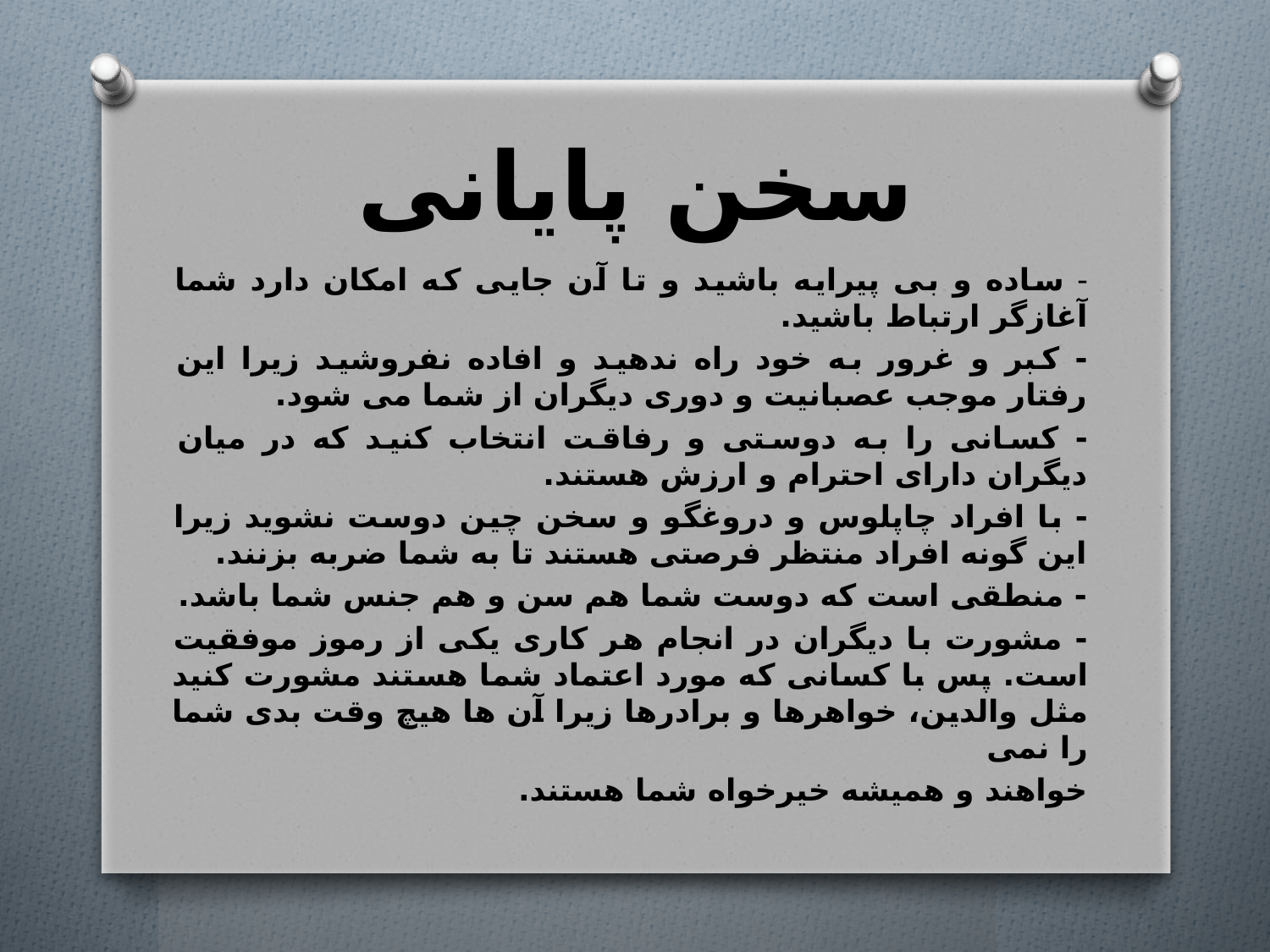

# سخن پایانی
- ساده و بی پیرایه باشید و تا آن جایی که امکان دارد شما آغازگر ارتباط باشید.
- کبر و غرور به خود راه ندهید و افاده نفروشید زیرا این رفتار موجب عصبانیت و دوری دیگران از شما می شود.
- کسانی را به دوستی و رفاقت انتخاب کنید که در میان دیگران دارای احترام و ارزش هستند.
- با افراد چاپلوس و دروغگو و سخن چین دوست نشوید زیرا این گونه افراد منتظر فرصتی هستند تا به شما ضربه بزنند.
- منطقی است که دوست شما هم سن و هم جنس شما باشد.
- مشورت با دیگران در انجام هر کاری یکی از رموز موفقیت است. پس با کسانی که مورد اعتماد شما هستند مشورت کنید مثل والدین، خواهرها و برادرها زیرا آن ها هیچ وقت بدی شما را نمی
خواهند و همیشه خیرخواه شما هستند.